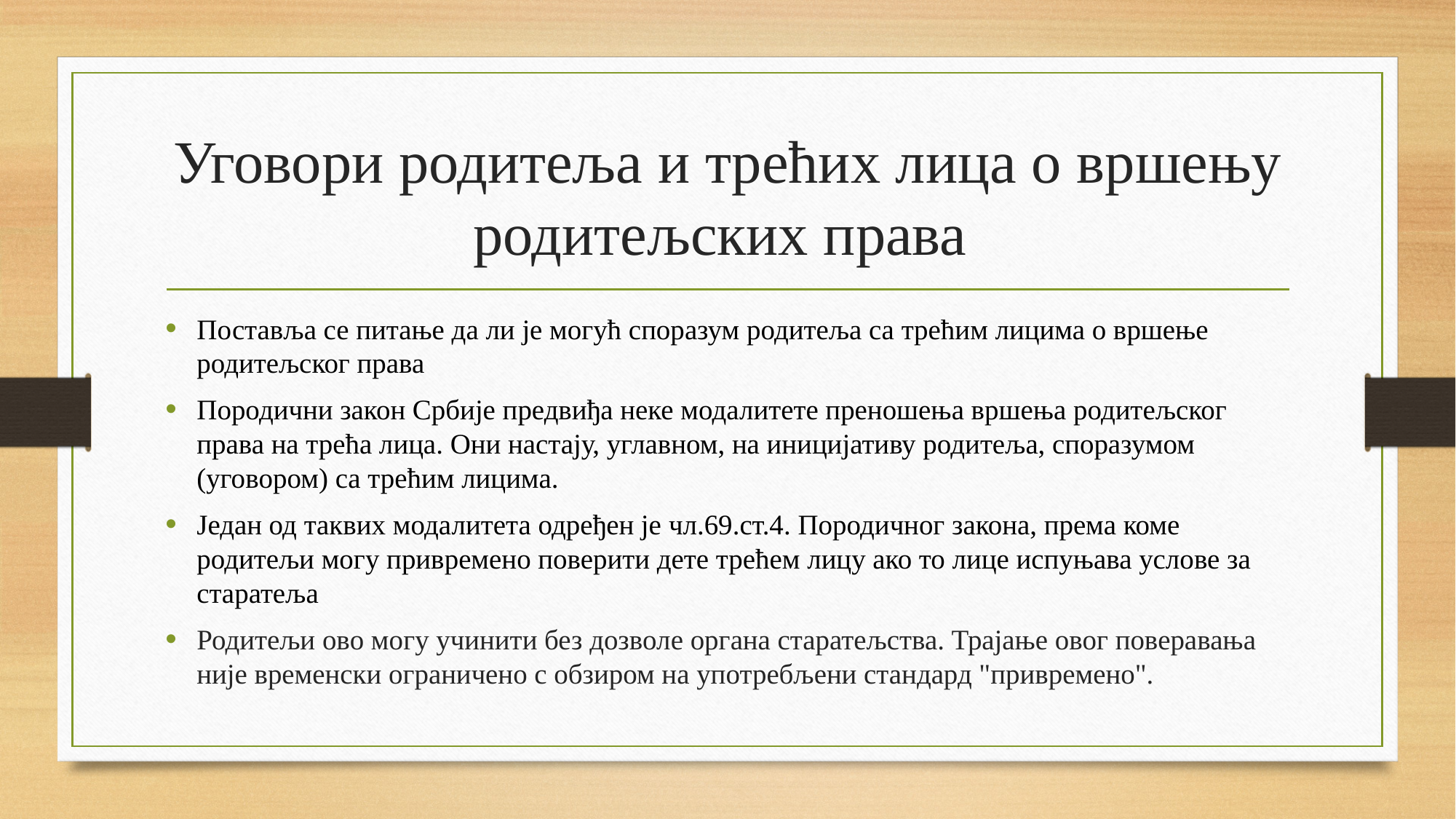

# Уговори родитеља и трећих лица о вршењу родитељских права
Поставља се питање да ли је могућ споразум родитеља са трећим лицима о вршење родитељског права
Породични закон Србије предвиђа неке модалитете преношења вршења родитељског права на трећа лица. Они настају, углавном, на иницијативу родитеља, споразумом (уговором) са трећим лицима.
Један од таквих модалитета одређен је чл.69.ст.4. Породичног закона, према коме родитељи могу привремено поверити дете трећем лицу ако то лице испуњава услове за старатеља
Родитељи ово могу учинити без дозволе органа старатељства. Трајање овог поверавања није временски ограничено с обзиром на употребљени стандард "привремено".